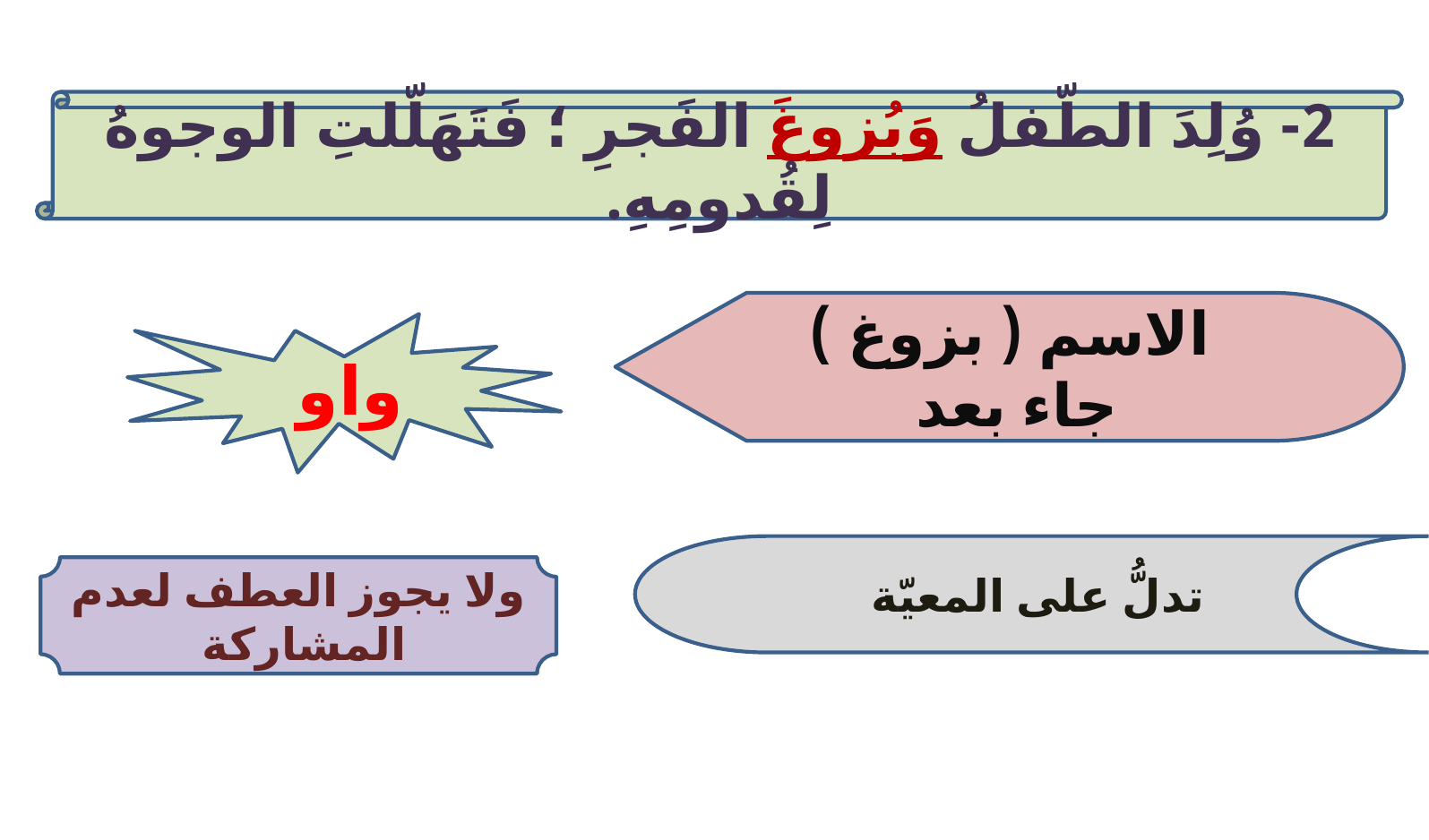

2- وُلِدَ الطّفلُ وَبُزوغَ الفَجرِ ؛ فَتَهَلّلتِ الوجوهُ لِقُدومِهِ.
الاسم ( بزوغ ) جاء بعد
واو
تدلُّ على المعيّة
ولا يجوز العطف لعدم المشاركة